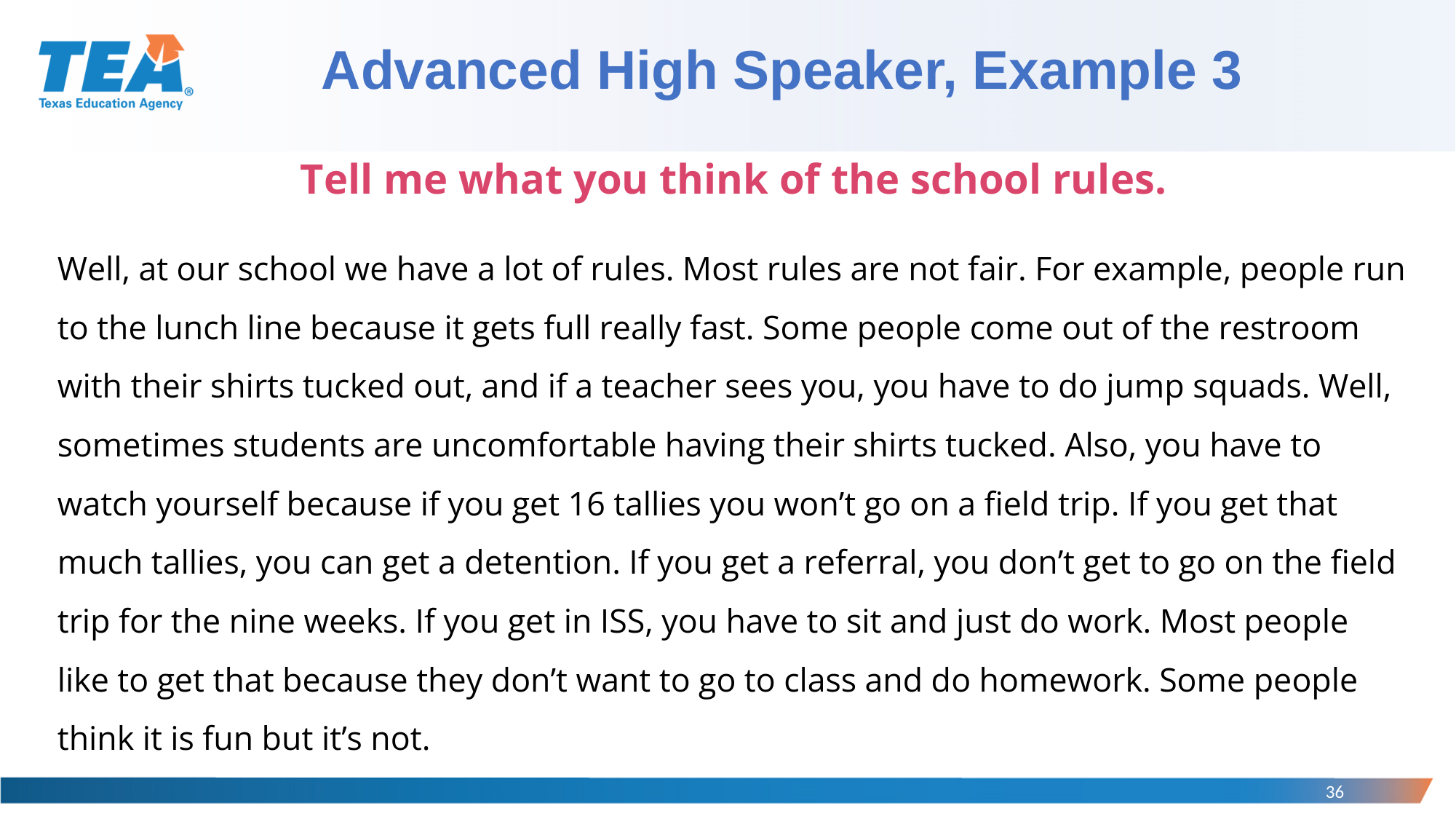

# Advanced High Speaker, Example 3
Tell me what you think of the school rules.

Well, at our school we have a lot of rules. Most rules are not fair. For example, people run to the lunch line because it gets full really fast. Some people come out of the restroom with their shirts tucked out, and if a teacher sees you, you have to do jump squads. Well, sometimes students are uncomfortable having their shirts tucked. Also, you have to watch yourself because if you get 16 tallies you won’t go on a field trip. If you get that much tallies, you can get a detention. If you get a referral, you don’t get to go on the field trip for the nine weeks. If you get in ISS, you have to sit and just do work. Most people like to get that because they don’t want to go to class and do homework. Some people think it is fun but it’s not.

36